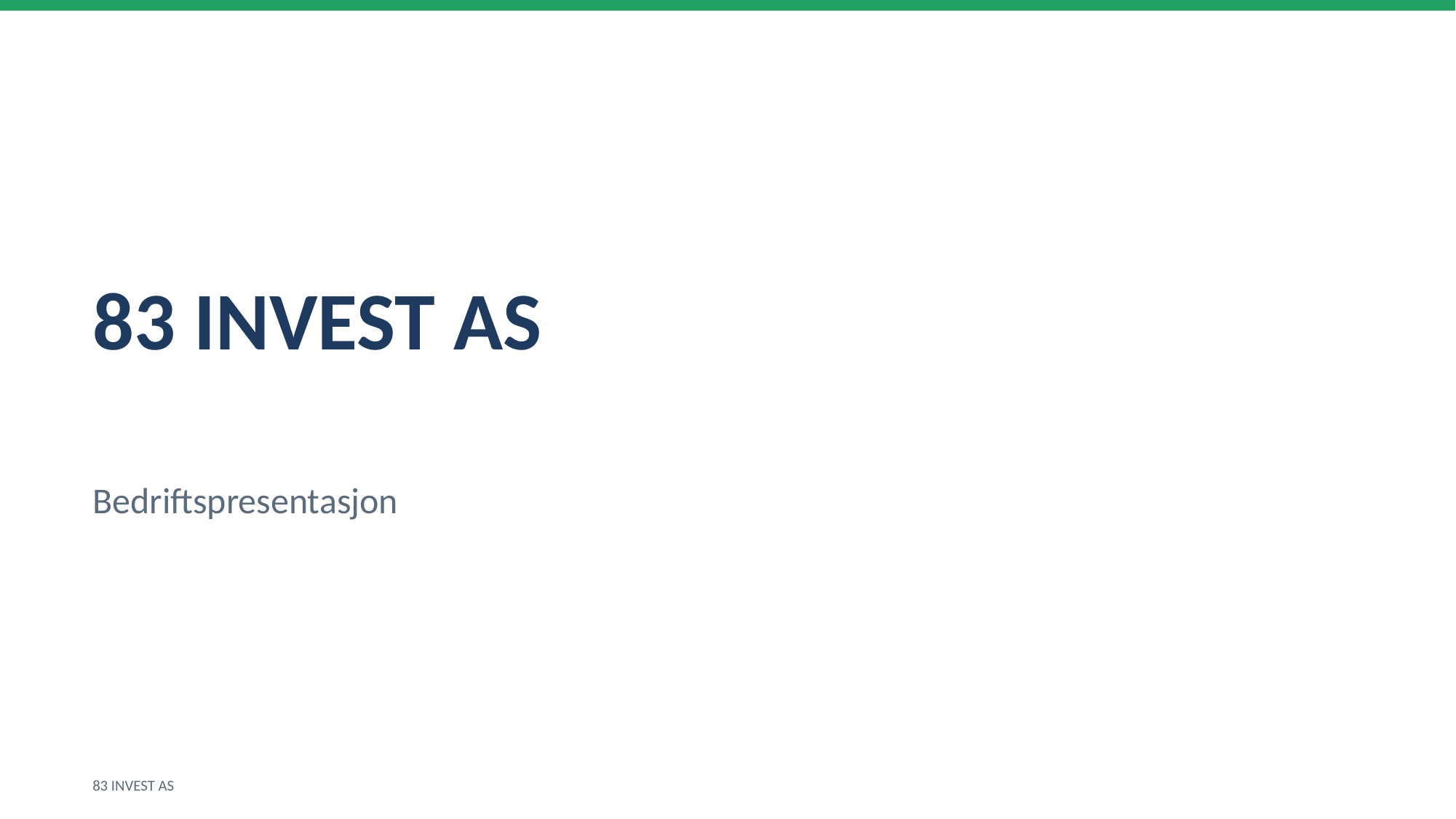

83 INVEST AS
Bedriftspresentasjon
83 INVEST AS